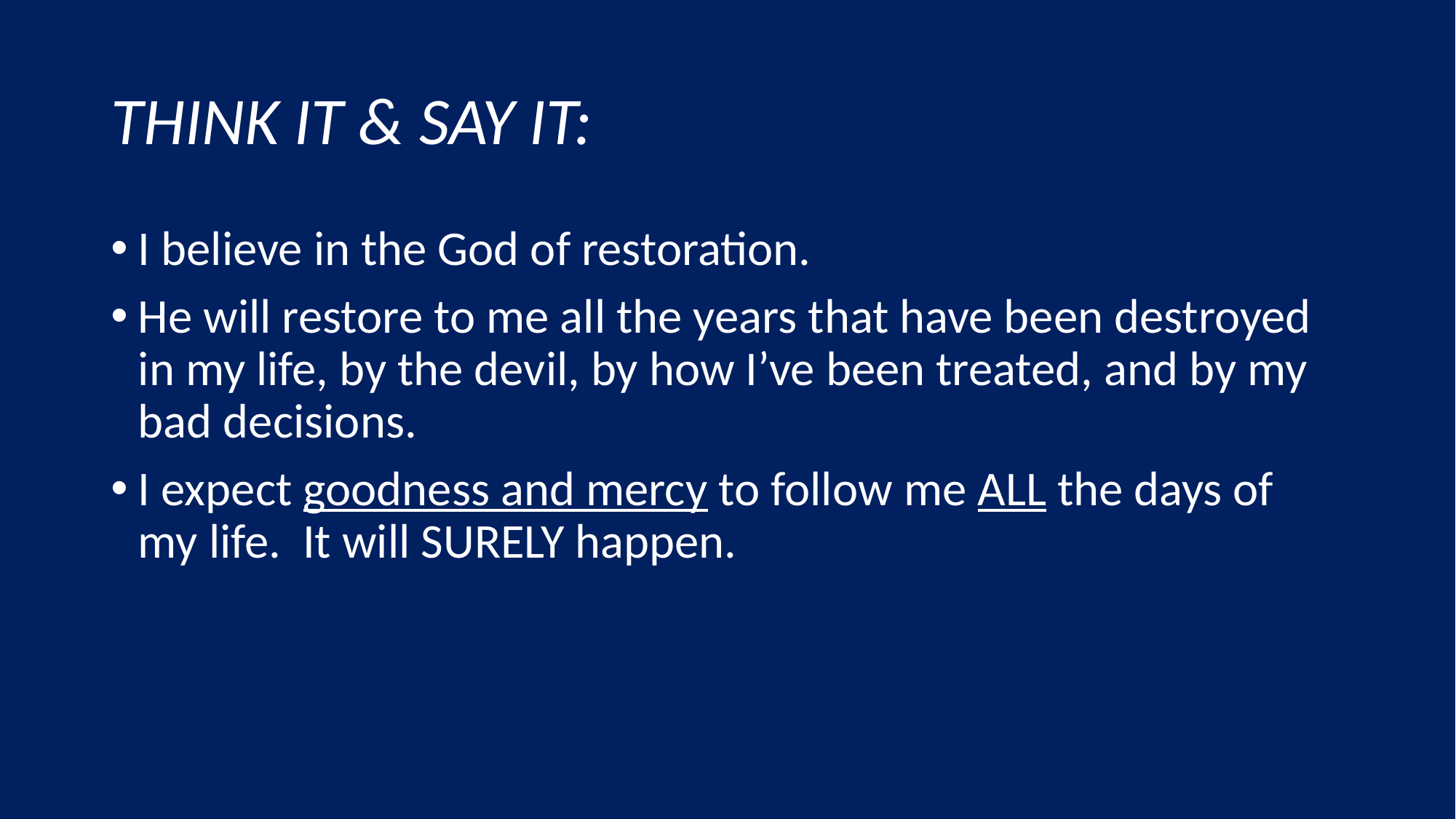

# THINK IT & SAY IT:
I believe in the God of restoration.
He will restore to me all the years that have been destroyed in my life, by the devil, by how I’ve been treated, and by my bad decisions.
I expect goodness and mercy to follow me ALL the days of my life.  It will SURELY happen.